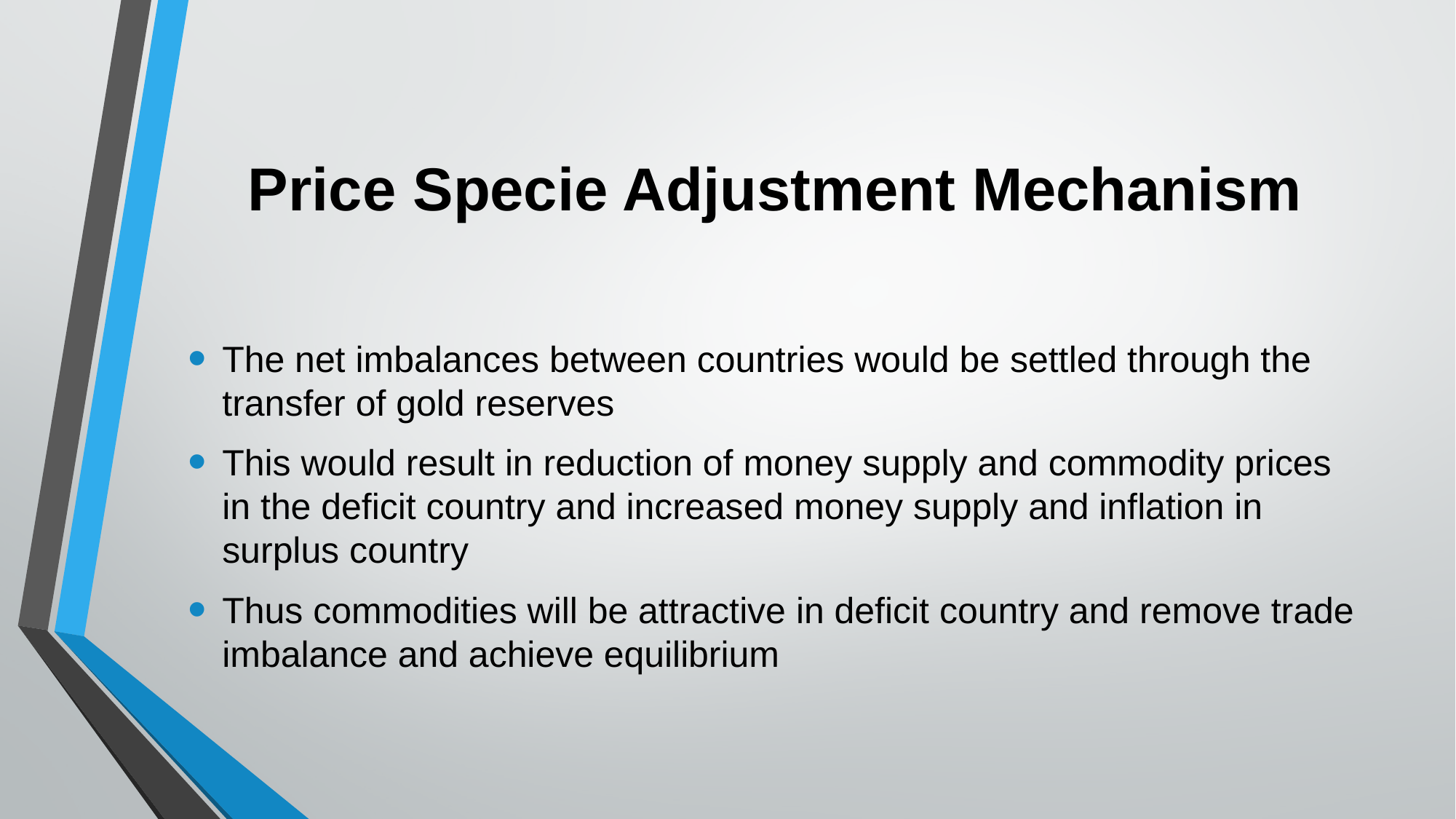

# Price Specie Adjustment Mechanism
The net imbalances between countries would be settled through the transfer of gold reserves
This would result in reduction of money supply and commodity prices in the deficit country and increased money supply and inflation in surplus country
Thus commodities will be attractive in deficit country and remove trade imbalance and achieve equilibrium